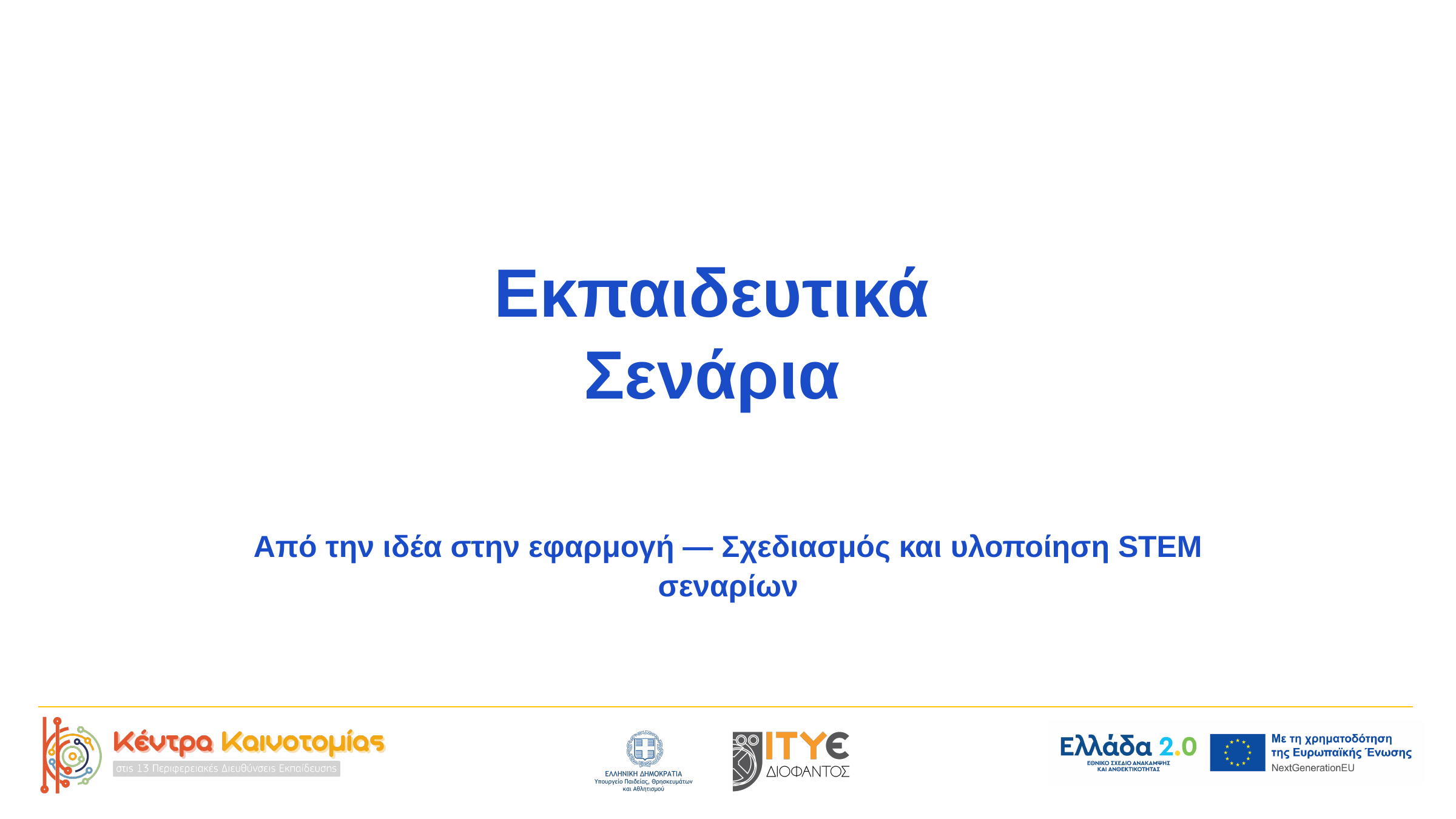

Εκπαιδευτικά Σενάρια
Από την ιδέα στην εφαρμογή — Σχεδιασμός και υλοποίηση STEM σεναρίων